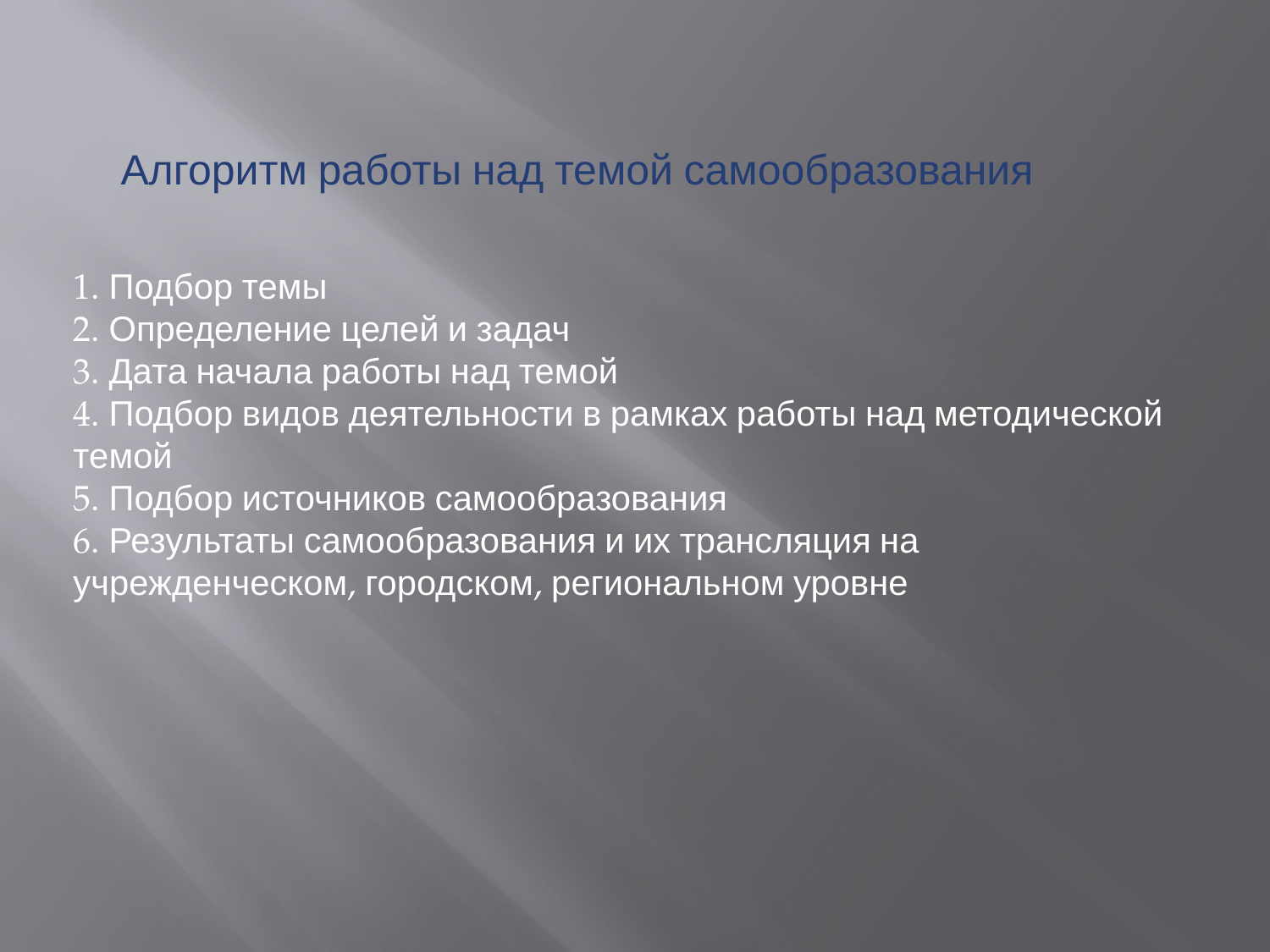

Алгоритм работы над темой самообразования
1. Подбор темы
2. Определение целей и задач
3. Дата начала работы над темой
4. Подбор видов деятельности в рамках работы над методической
темой
5. Подбор источников самообразования
6. Результаты самообразования и их трансляция на
учрежденческом, городском, региональном уровне